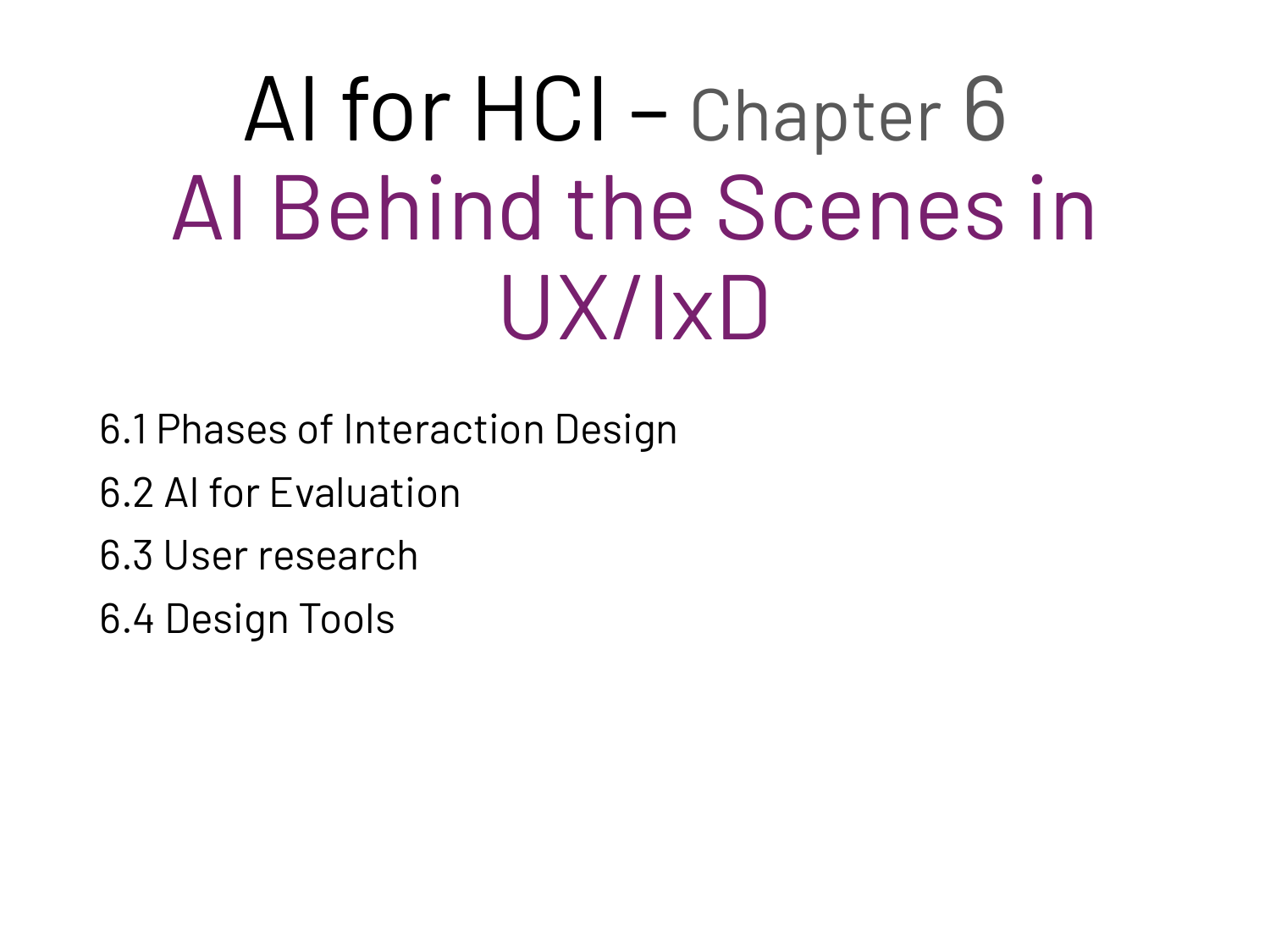

# AI for HCI – Chapter 6 AI Behind the Scenes in UX/IxD
6.1 Phases of Interaction Design
6.2 AI for Evaluation
6.3 User research
6.4 Design Tools